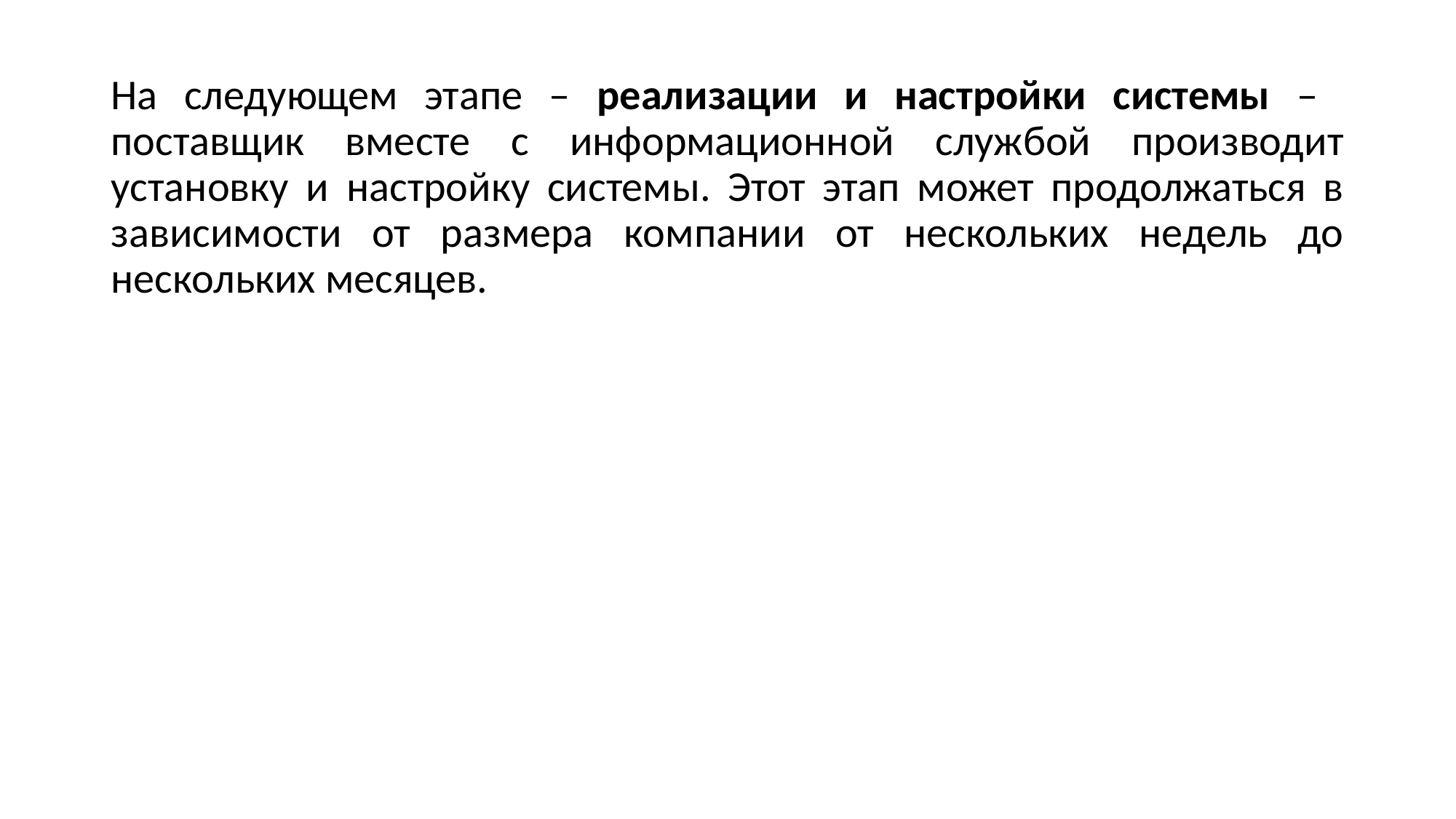

На следующем этапе – реализации и настройки системы –  поставщик вместе с информационной службой производит установку и настройку системы. Этот этап может продолжаться в зависимости от размера компании от нескольких недель до нескольких месяцев.